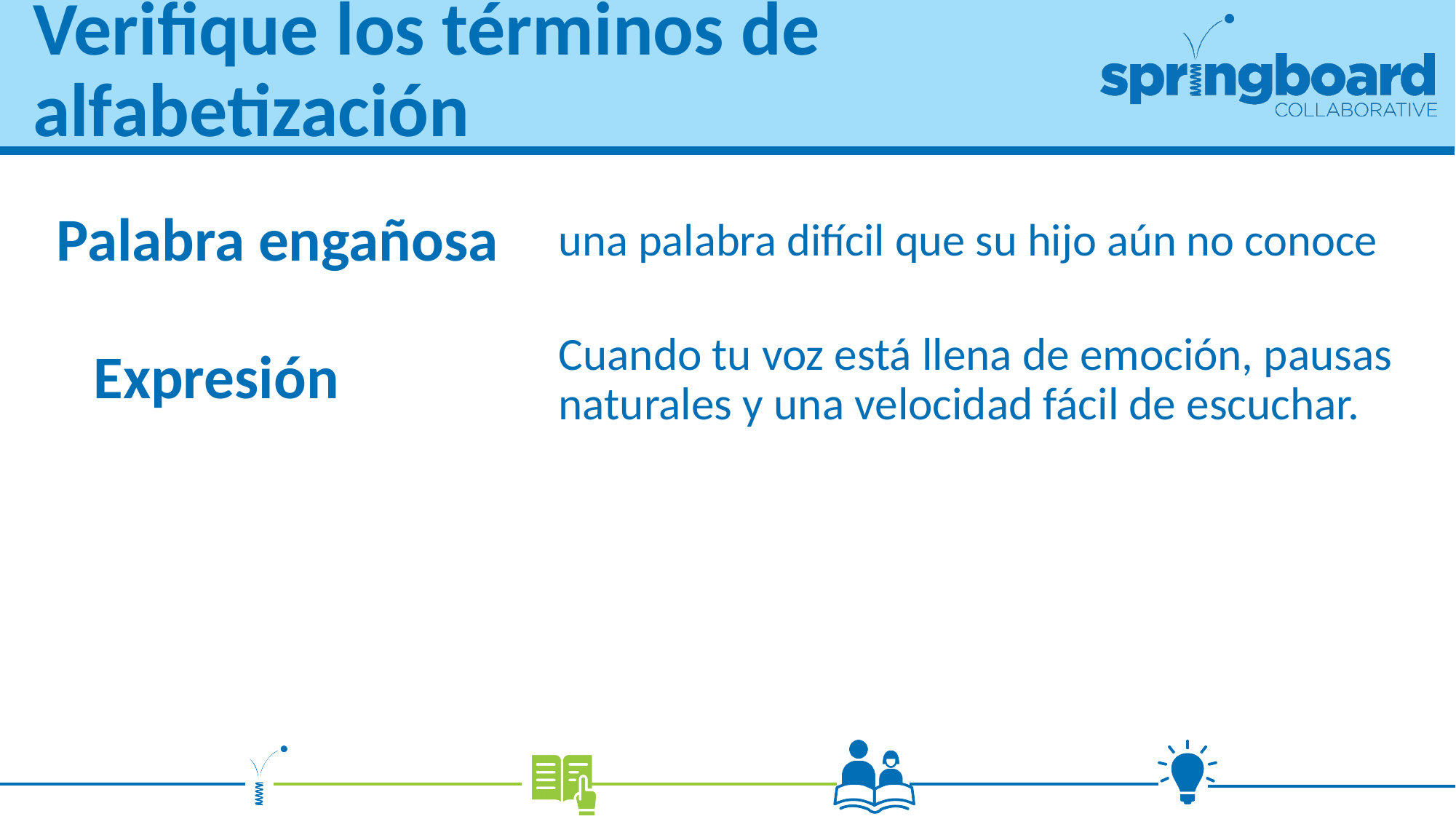

# Verifique los términos de
alfabetización
una palabra difícil que su hijo aún no conoce
Palabra engañosa
Expresión
Cuando tu voz está llena de emoción, pausas naturales y una velocidad fácil de escuchar.